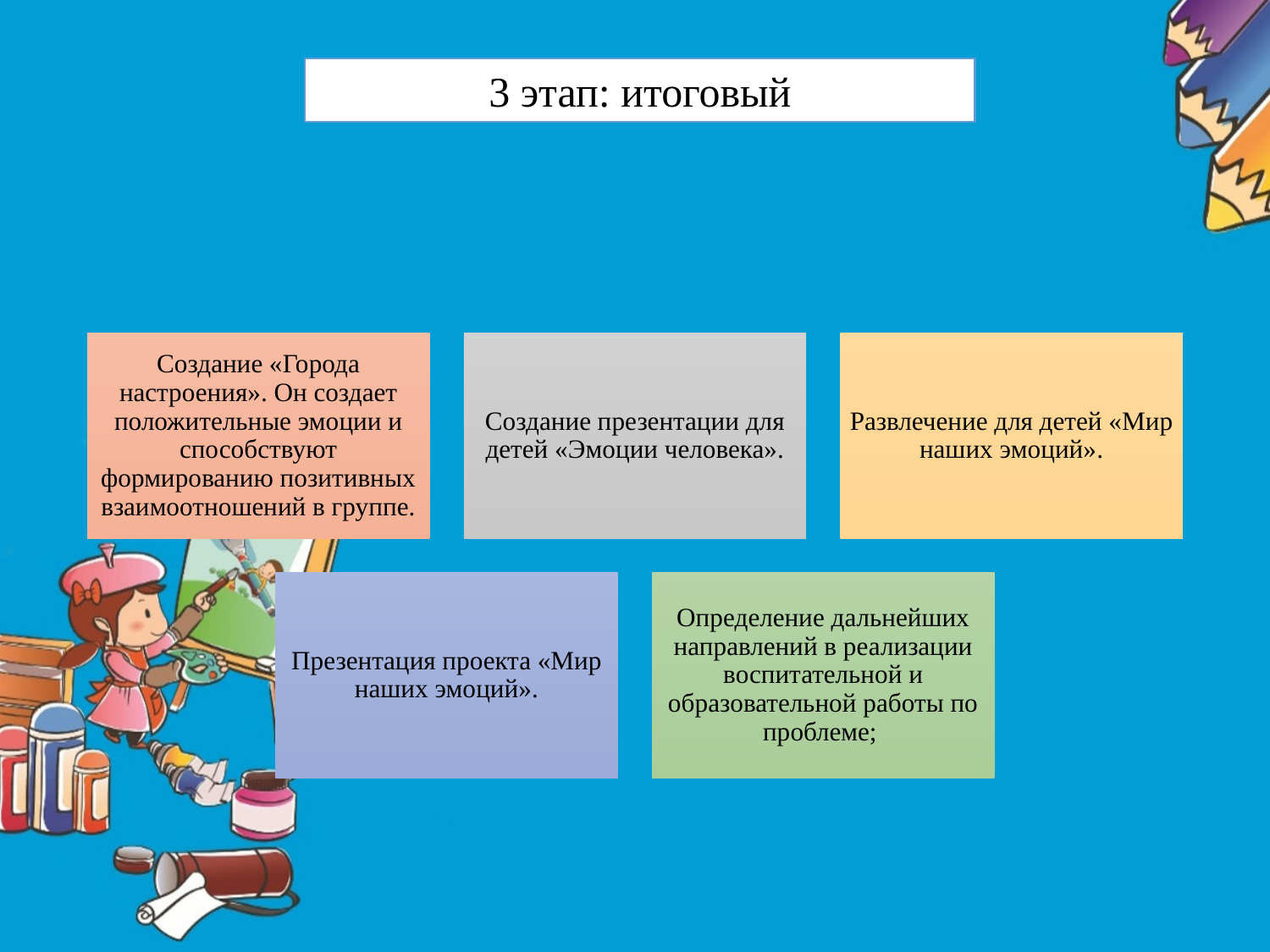

3 этап: итоговый
Создание «Города настроения». Он создает положительные эмоции и способствуют формированию позитивных взаимоотношений в группе.
Создание презентации для детей «Эмоции человека».
Развлечение для детей «Мир наших эмоций».
Презентация проекта «Мир наших эмоций».
Определение дальнейших направлений в реализации воспитательной и образовательной работы по проблеме;